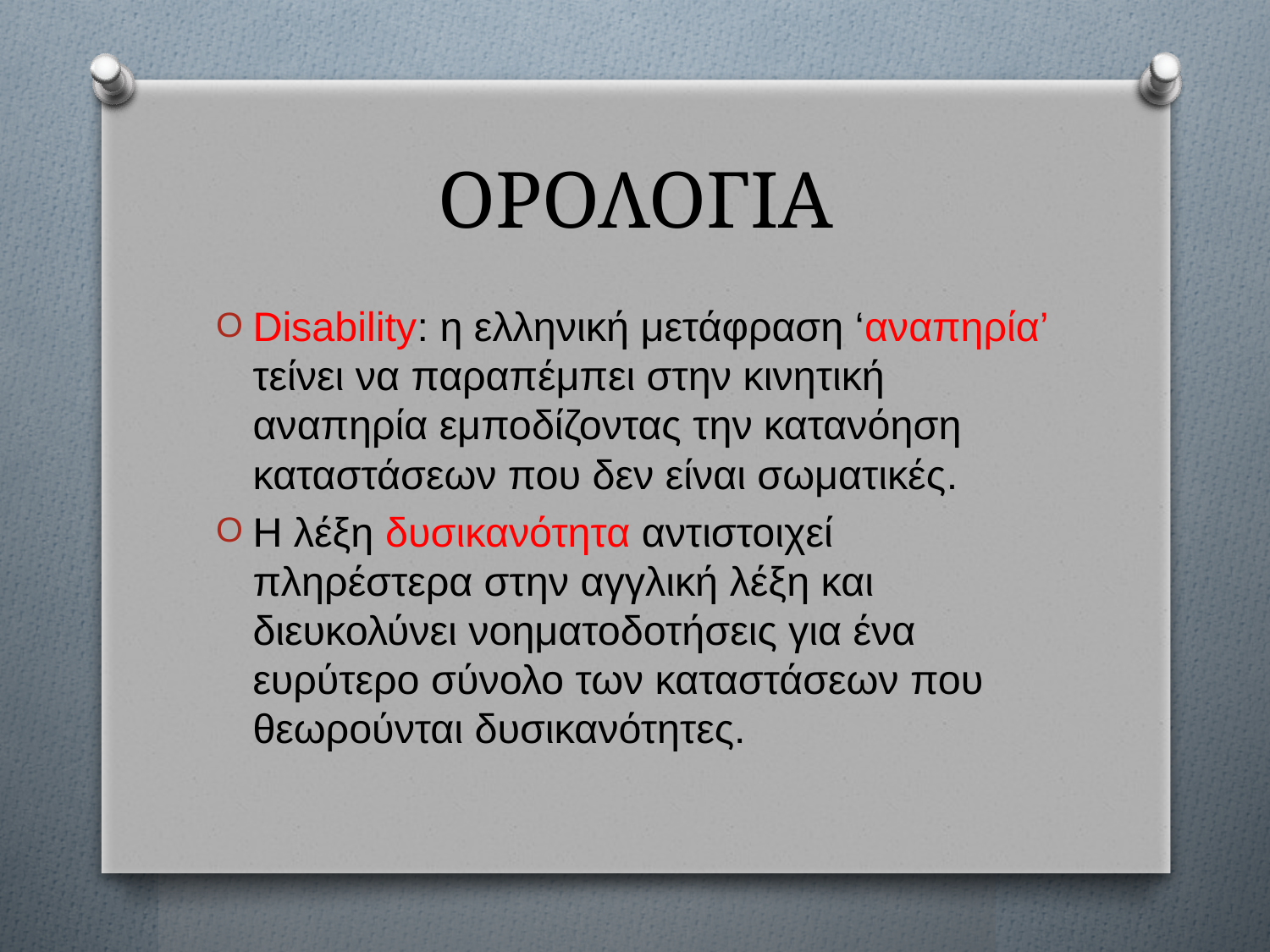

# ΟΡΟΛΟΓΙΑ
Disability: η ελληνική μετάφραση ‘αναπηρία’ τείνει να παραπέμπει στην κινητική αναπηρία εμποδίζοντας την κατανόηση καταστάσεων που δεν είναι σωματικές.
Η λέξη δυσικανότητα αντιστοιχεί πληρέστερα στην αγγλική λέξη και διευκολύνει νοηματοδοτήσεις για ένα ευρύτερο σύνολο των καταστάσεων που θεωρούνται δυσικανότητες.